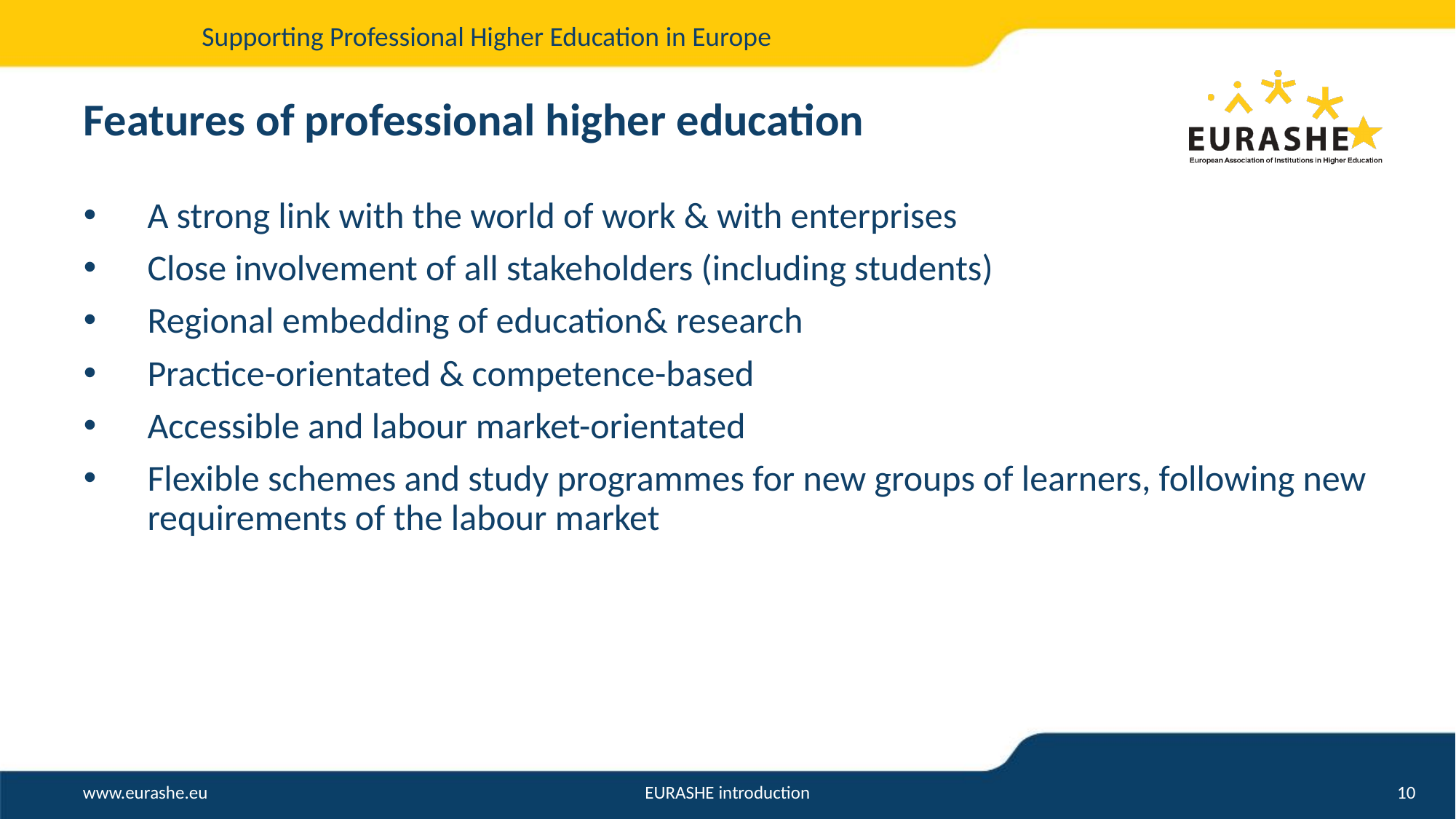

# Features of professional higher education
A strong link with the world of work & with enterprises
Close involvement of all stakeholders (including students)
Regional embedding of education& research
Practice-orientated & competence-based
Accessible and labour market-orientated
Flexible schemes and study programmes for new groups of learners, following new requirements of the labour market
EURASHE introduction
10